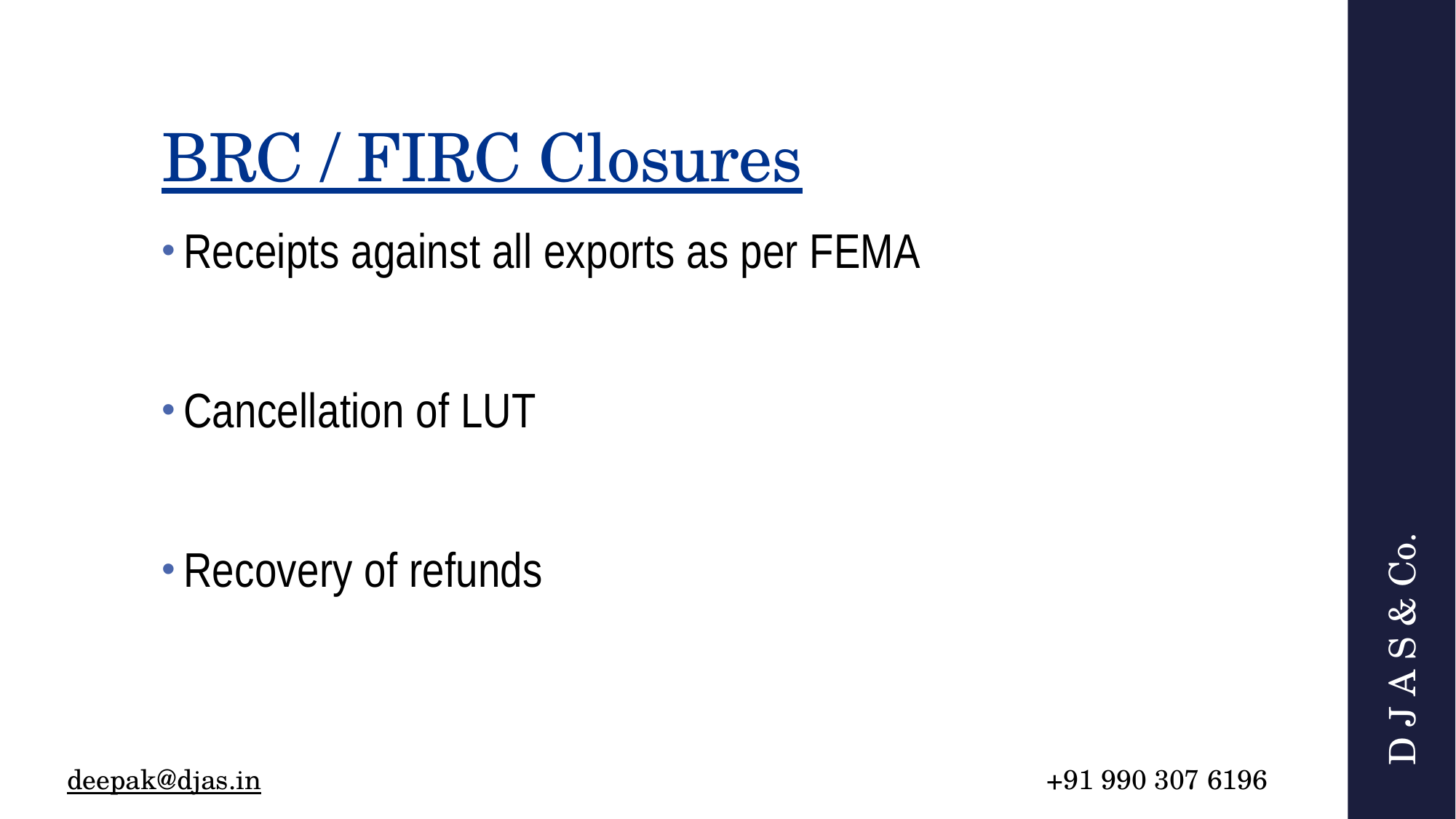

# BRC / FIRC Closures
Receipts against all exports as per FEMA

Cancellation of LUT

Recovery of refunds
D J A S & Co.
| deepak@djas.in | +91 990 307 6196 |
| --- | --- |